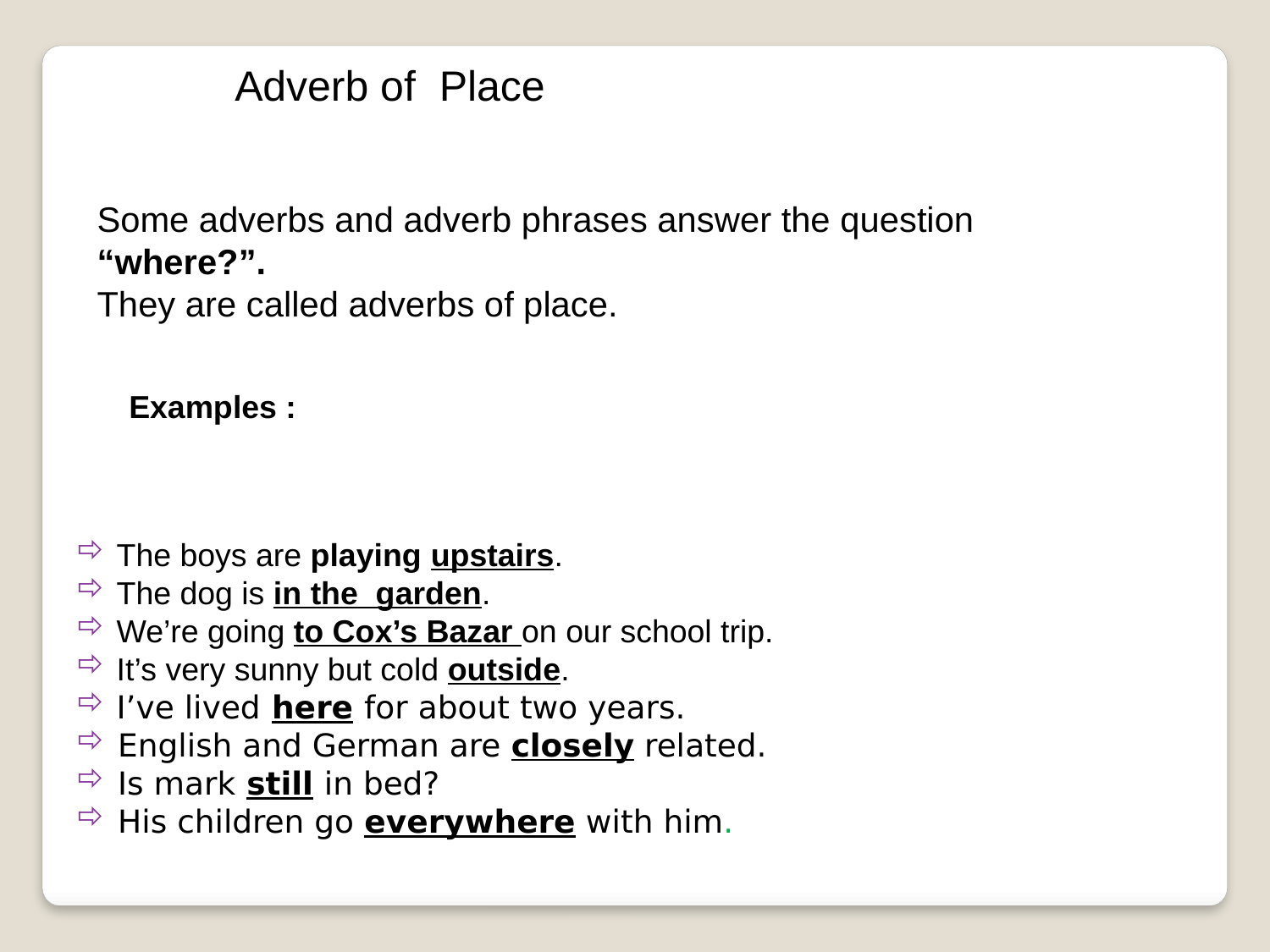

Adverb of  Place

Some adverbs and adverb phrases answer the question “where?”.
They are called adverbs of place.

Examples :

 The boys are playing upstairs.
 The dog is in the  garden.
 We’re going to Cox’s Bazar on our school trip.
 It’s very sunny but cold outside.
 I’ve lived here for about two years.
 English and German are closely related.
 Is mark still in bed?
 His children go everywhere with him.